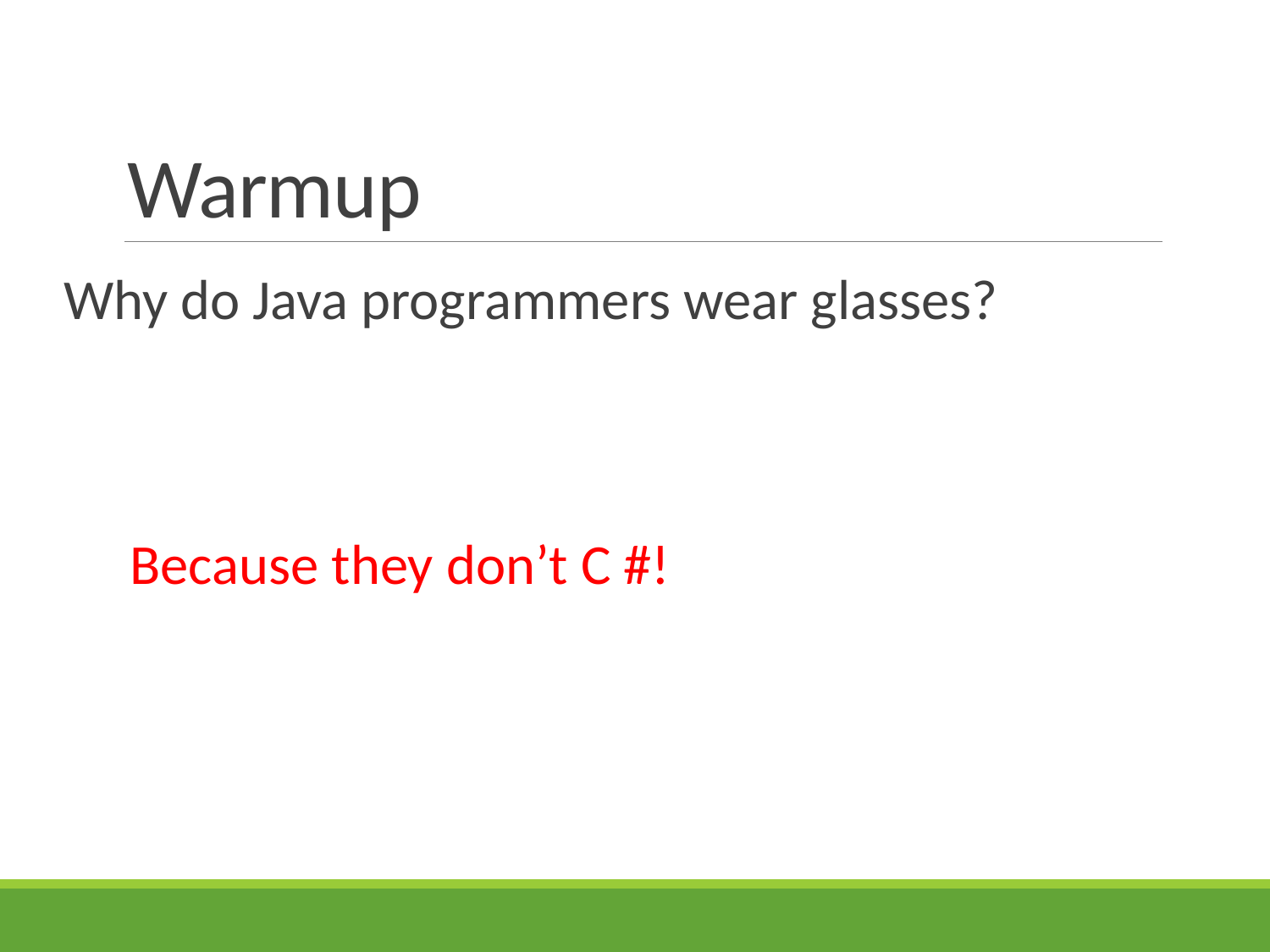

# Warmup
Why do Java programmers wear glasses?
Because they don’t C #!